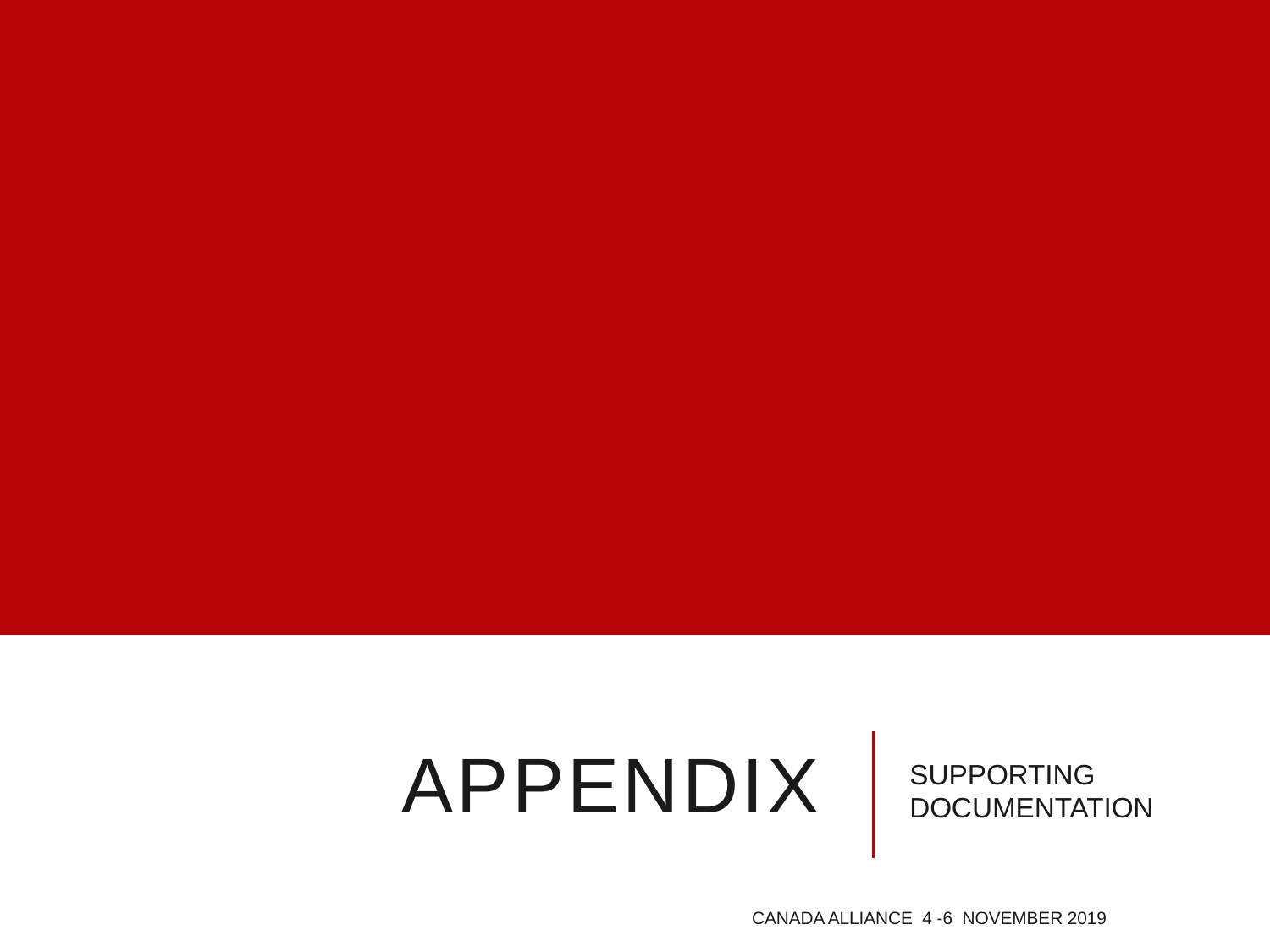

# Appendix
SUPPORTING DOCUMENTATION
Canada Alliance  4 -6  November 2019